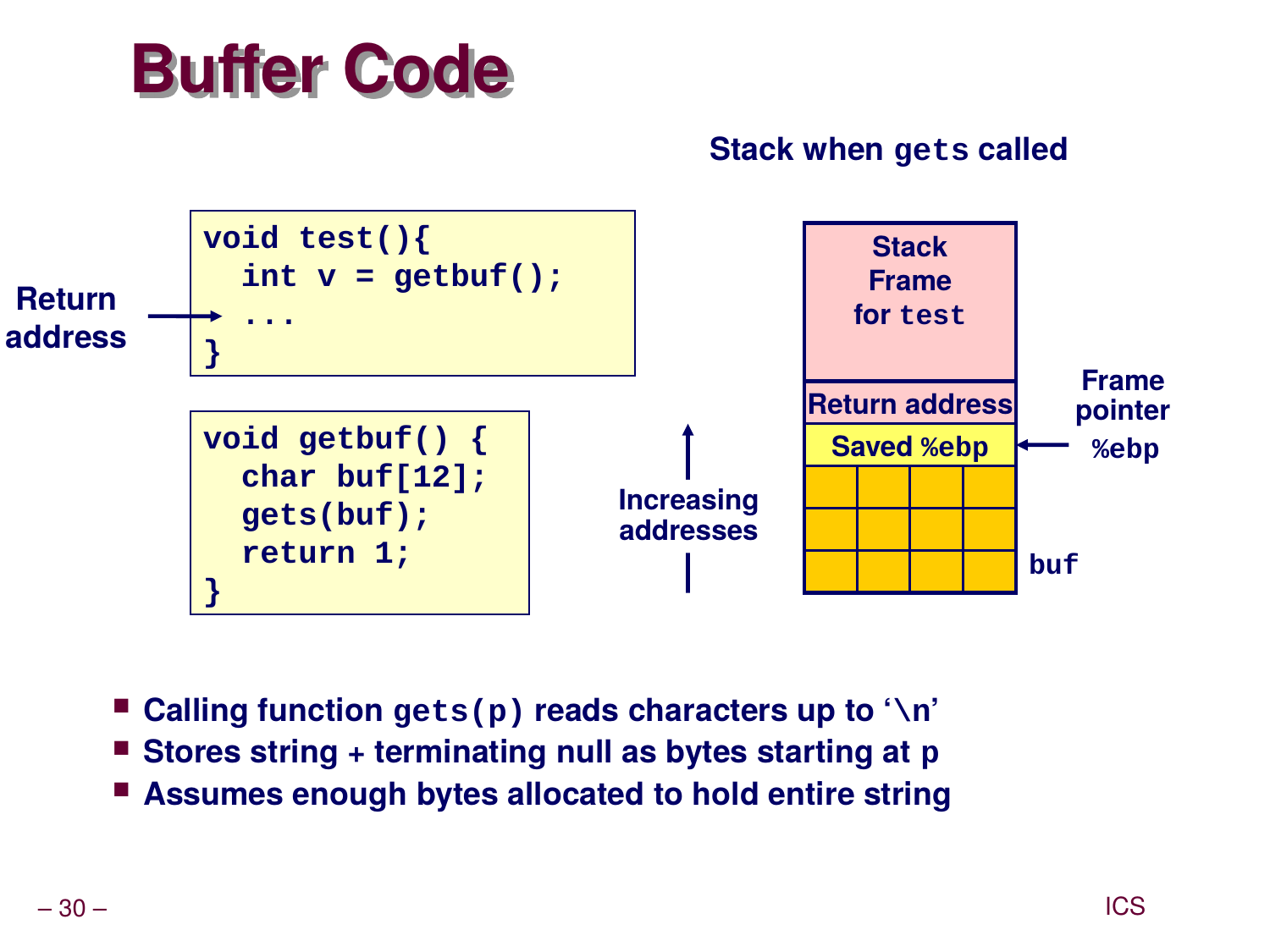

# Buffer Code
Stack when gets called
void test(){
  int v = getbuf();
  ...
}
Stack
Frame
for test

Return address
Saved %ebp
%ebp

buf

Return
address

Frame
pointer
void getbuf() {
  char buf[12];
  gets(buf);
  return 1;
}

Increasing
addresses
Calling function gets(p) reads characters up to ‘\n’
Stores string + terminating null as bytes starting at p
Assumes enough bytes allocated to hold entire string